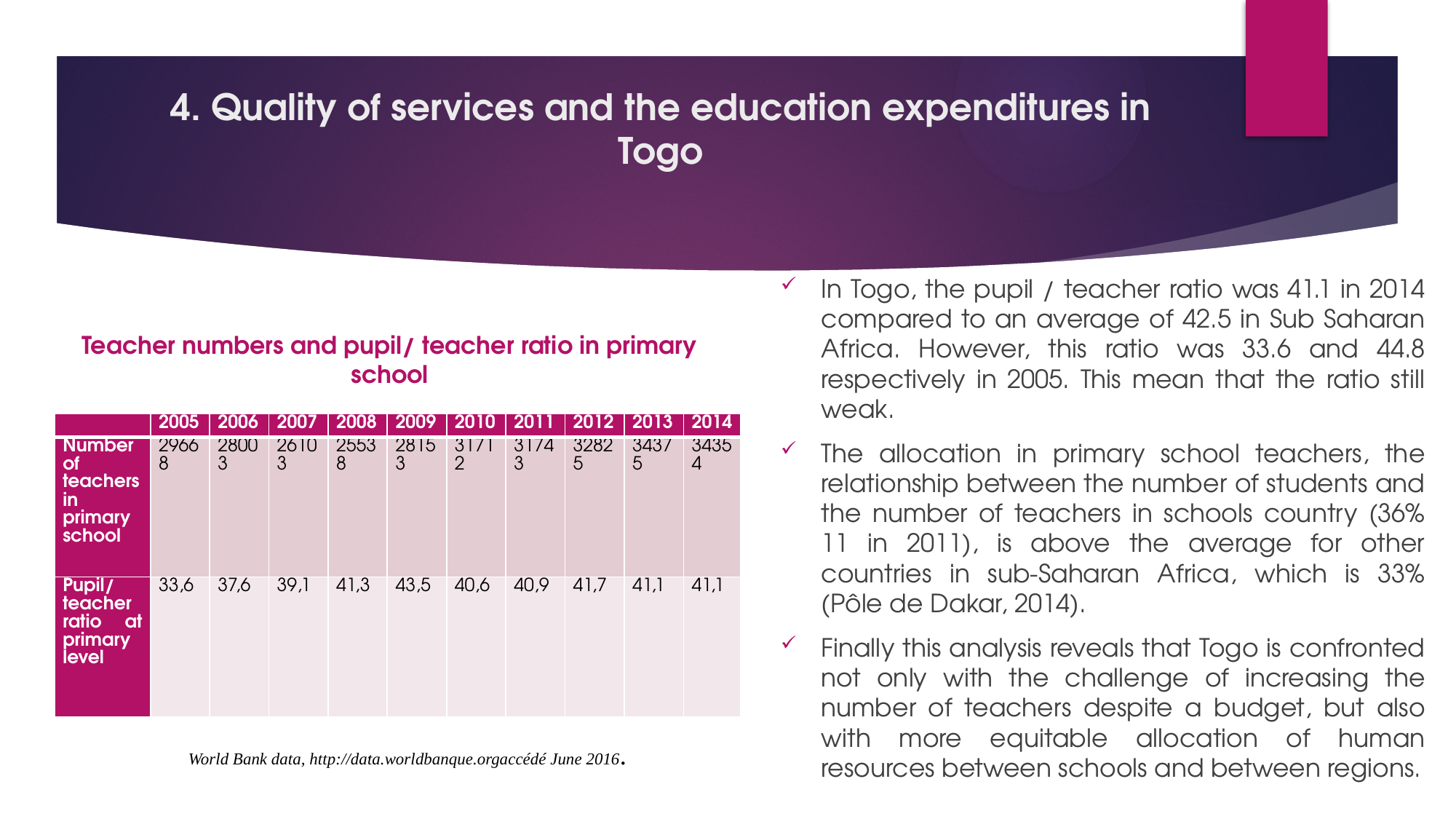

# 4. Quality of services and the education expenditures in Togo
In Togo, the pupil / teacher ratio was 41.1 in 2014 compared to an average of 42.5 in Sub Saharan Africa. However, this ratio was 33.6 and 44.8 respectively in 2005. This mean that the ratio still weak.
The allocation in primary school teachers, the relationship between the number of students and the number of teachers in schools country (36% 11 in 2011), is above the average for other countries in sub-Saharan Africa, which is 33% (Pôle de Dakar, 2014).
Finally this analysis reveals that Togo is confronted not only with the challenge of increasing the number of teachers despite a budget, but also with more equitable allocation of human resources between schools and between regions.

Teacher numbers and pupil/ teacher ratio in primary school

|  | 2005 | 2006 | 2007 | 2008 | 2009 | 2010 | 2011 | 2012 | 2013 | 2014 |
| --- | --- | --- | --- | --- | --- | --- | --- | --- | --- | --- |
| Number of teachers in primary school | 29668 | 28003 | 26103 | 25538 | 28153 | 31712 | 31743 | 32825 | 34375 | 34354 |
| Pupil/ teacher ratio at primary level | 33,6 | 37,6 | 39,1 | 41,3 | 43,5 | 40,6 | 40,9 | 41,7 | 41,1 | 41,1 |
World Bank data, http://data.worldbanque.orgaccédé June 2016.
.